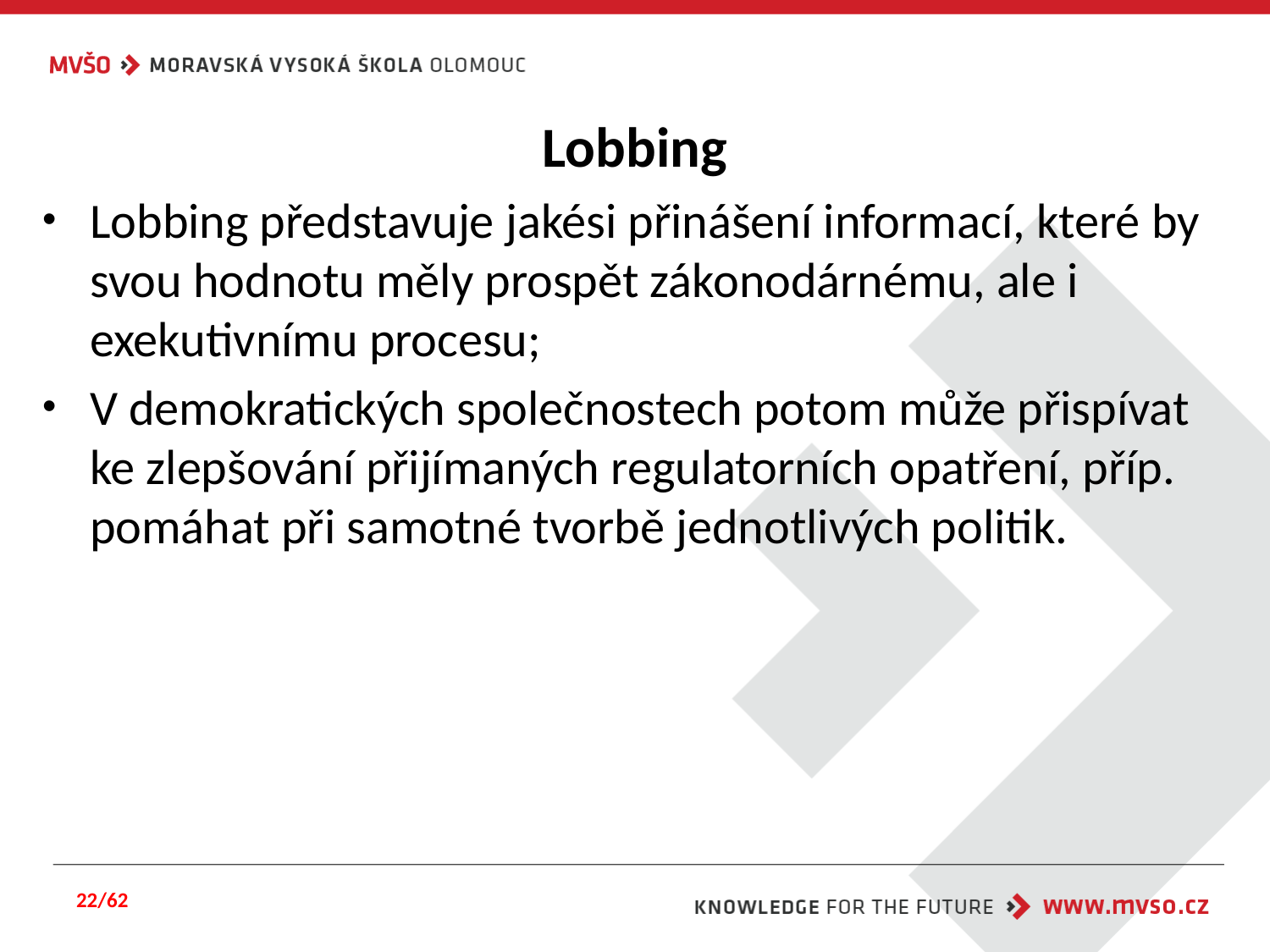

# Lobbing
Lobbing představuje jakési přinášení informací, které by svou hodnotu měly prospět zákonodárnému, ale i exekutivnímu procesu;
V demokratických společnostech potom může přispívat ke zlepšování přijímaných regulatorních opatření, příp. pomáhat při samotné tvorbě jednotlivých politik.
22/62